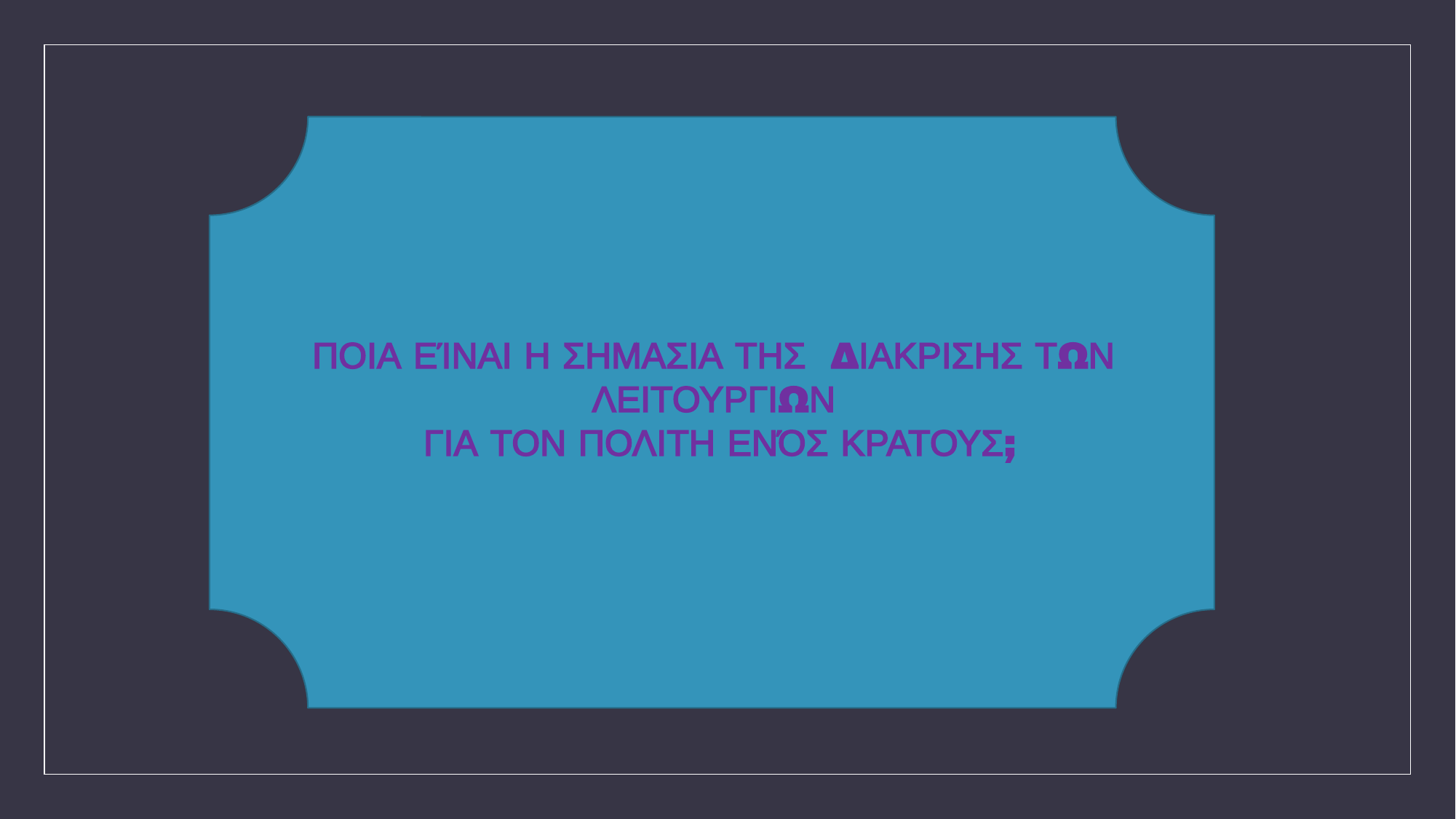

ΠΟΙΑ ΕΊΝΑΙ Η ΣΗΜΑΣΙΑ ΤΗΣ  ΔΙΑΚΡΙΣΗΣ ΤΩΝ ΛΕΙΤΟΥΡΓΙΩΝ
 ΓΙΑ ΤΟΝ ΠΟΛΙΤΗ ΕΝΌΣ ΚΡΑΤΟΥΣ;